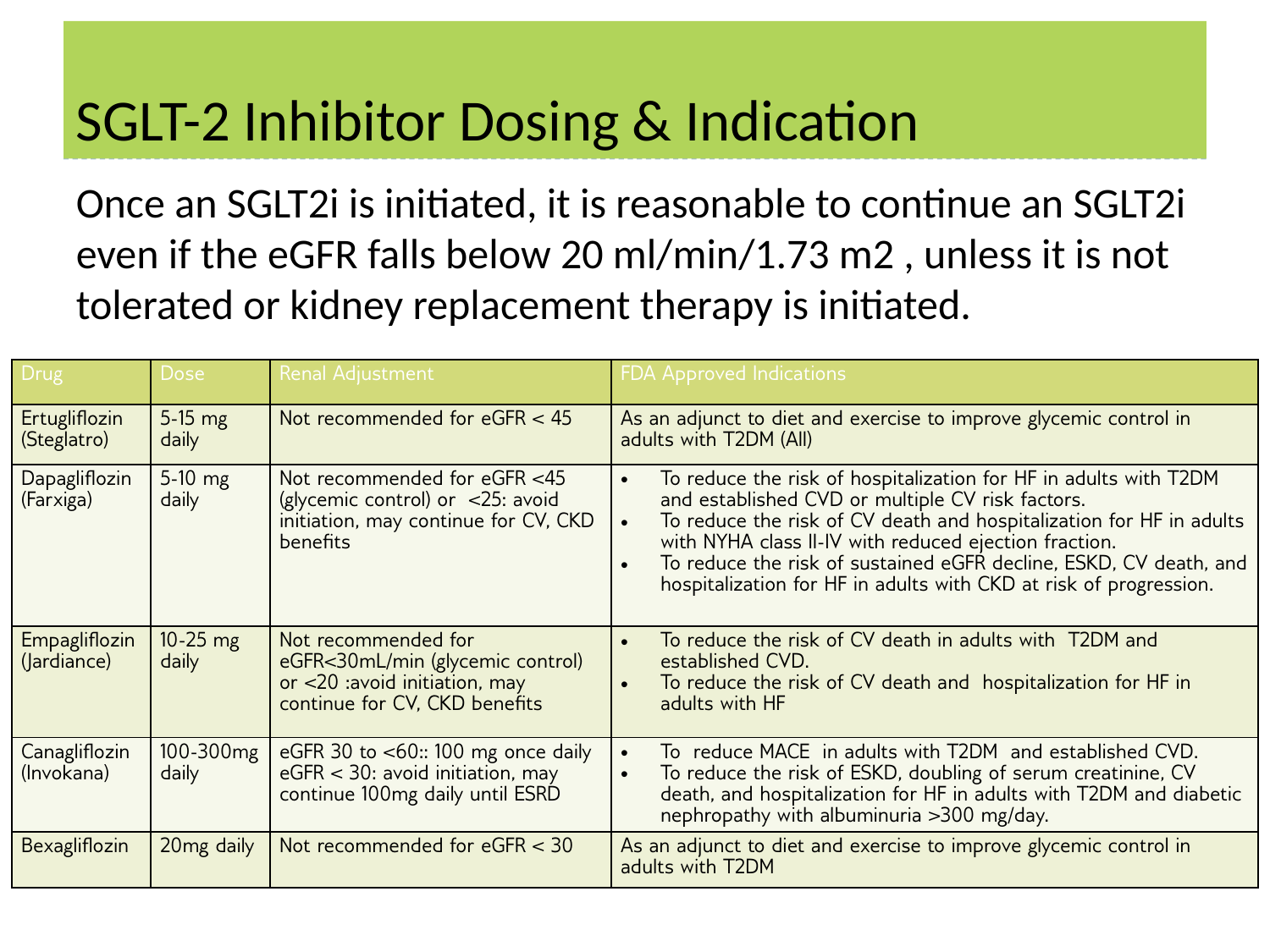

# SGLT-2 Inhibitor Dosing & Indication
Once an SGLT2i is initiated, it is reasonable to continue an SGLT2i even if the eGFR falls below 20 ml/min/1.73 m2 , unless it is not tolerated or kidney replacement therapy is initiated.

| Drug | Dose | Renal Adjustment | FDA Approved Indications |
| --- | --- | --- | --- |
| Ertugliflozin (Steglatro) | 5-15 mg daily | Not recommended for eGFR < 45 | As an adjunct to diet and exercise to improve glycemic control in adults with T2DM (All) |
| Dapagliflozin (Farxiga) | 5-10 mg daily | Not recommended for eGFR <45 (glycemic control) or <25: avoid initiation, may continue for CV, CKD benefits | To reduce the risk of hospitalization for HF in adults with T2DM and established CVD or multiple CV risk factors. To reduce the risk of CV death and hospitalization for HF in adults with NYHA class II-IV with reduced ejection fraction. To reduce the risk of sustained eGFR decline, ESKD, CV death, and hospitalization for HF in adults with CKD at risk of progression. |
| Empagliflozin (Jardiance) | 10-25 mg daily | Not recommended for eGFR<30mL/min (glycemic control) or <20 :avoid initiation, may continue for CV, CKD benefits | To reduce the risk of CV death in adults with T2DM and established CVD. To reduce the risk of CV death and hospitalization for HF in adults with HF |
| Canagliflozin (Invokana) | 100-300mg daily | eGFR 30 to <60:: 100 mg once daily eGFR < 30: avoid initiation, may continue 100mg daily until ESRD | To reduce MACE in adults with T2DM and established CVD. To reduce the risk of ESKD, doubling of serum creatinine, CV death, and hospitalization for HF in adults with T2DM and diabetic nephropathy with albuminuria >300 mg/day. |
| Bexagliflozin | 20mg daily | Not recommended for eGFR < 30 | As an adjunct to diet and exercise to improve glycemic control in adults with T2DM |
Package inserts, dailymed.nlm.nih.gov